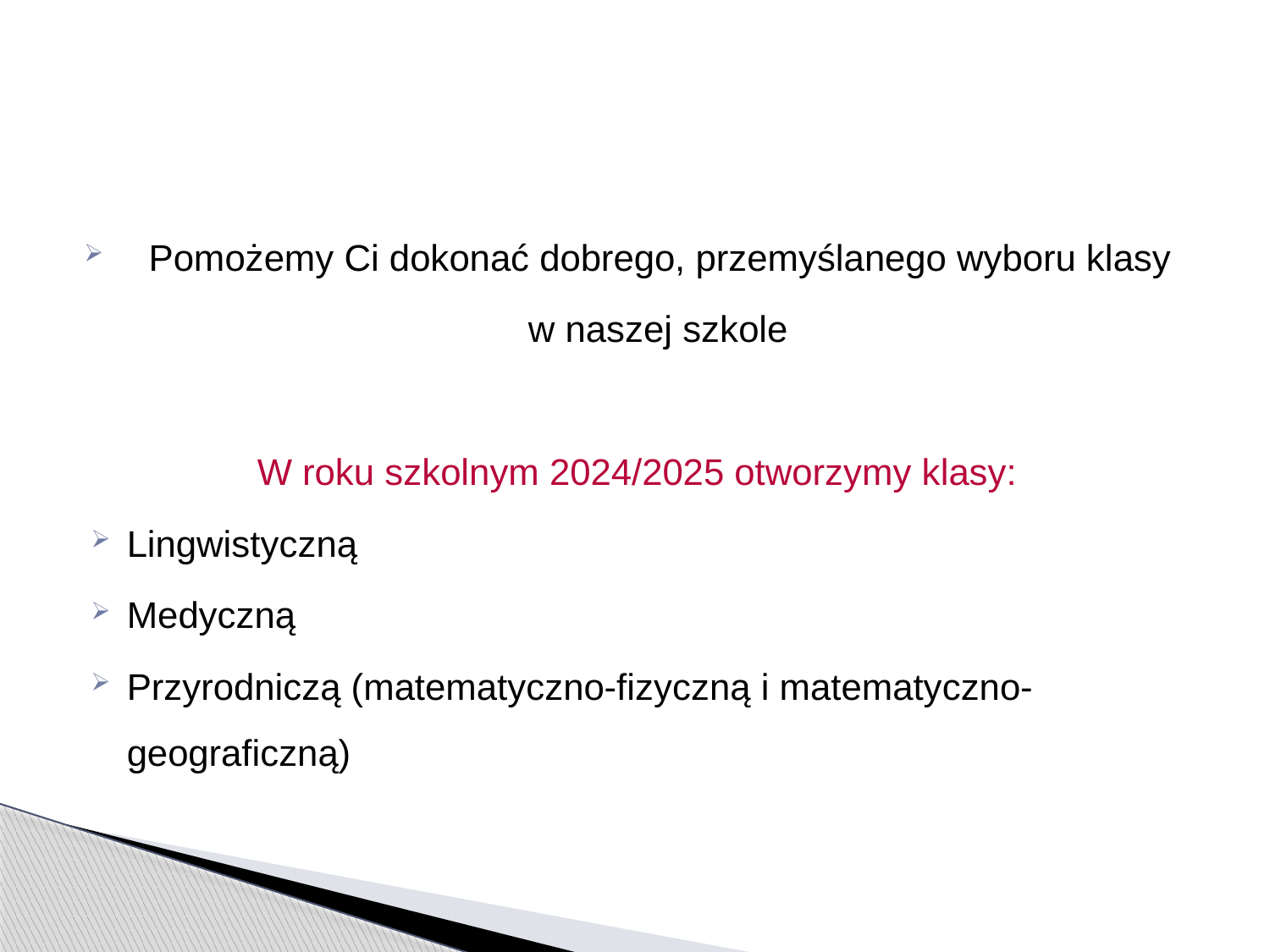

Pomożemy Ci dokonać dobrego, przemyślanego wyboru klasy
   w naszej szkole

W roku szkolnym 2024/2025 otworzymy klasy:
Lingwistyczną
Medyczną
Przyrodniczą (matematyczno-fizyczną i matematyczno-geograficzną)